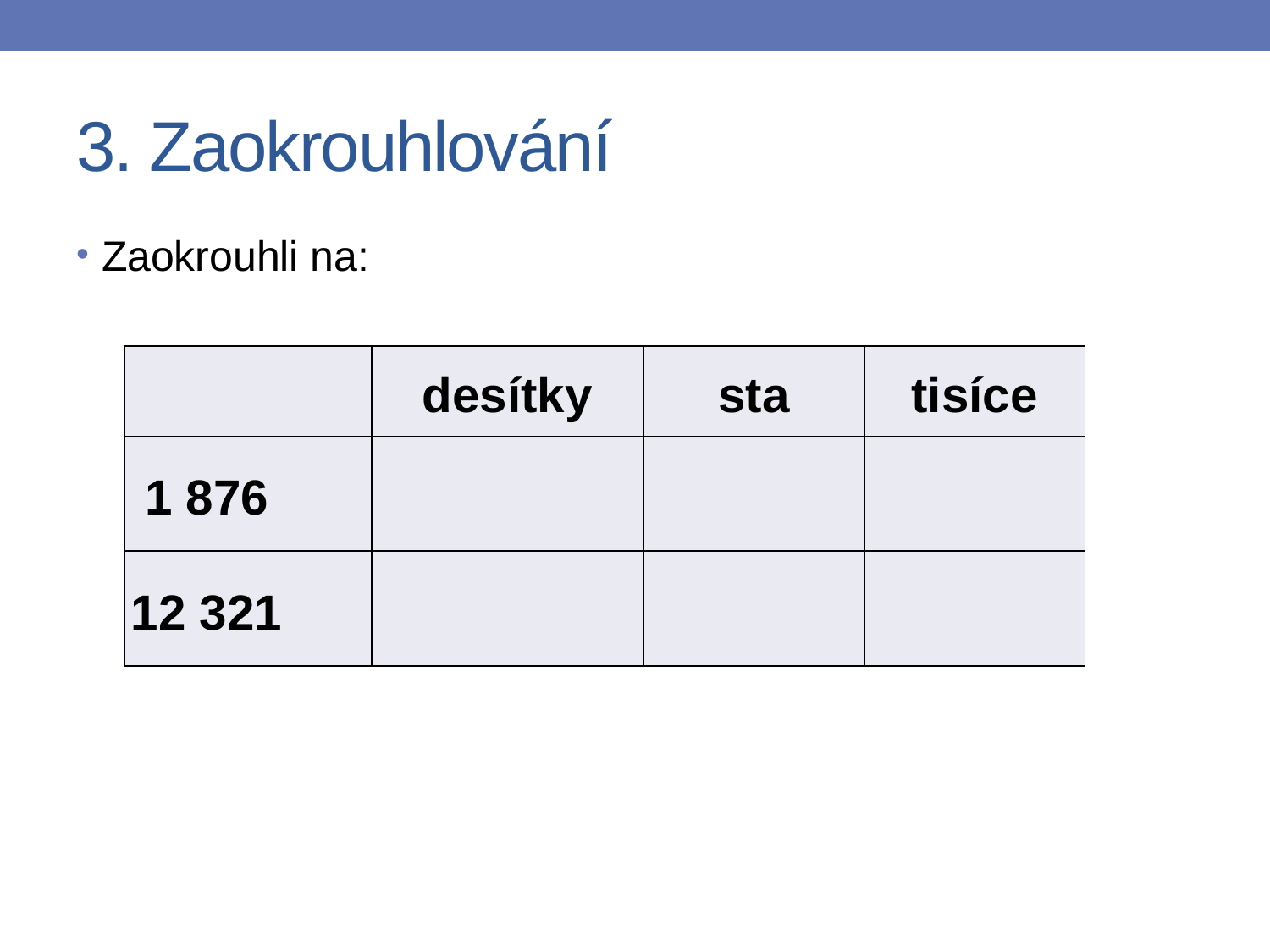

# 3. Zaokrouhlování
Zaokrouhli na:

|  | desítky | sta | tisíce |
| --- | --- | --- | --- |
| 1 876 |  |  |  |
| 12 321 |  |  |  |